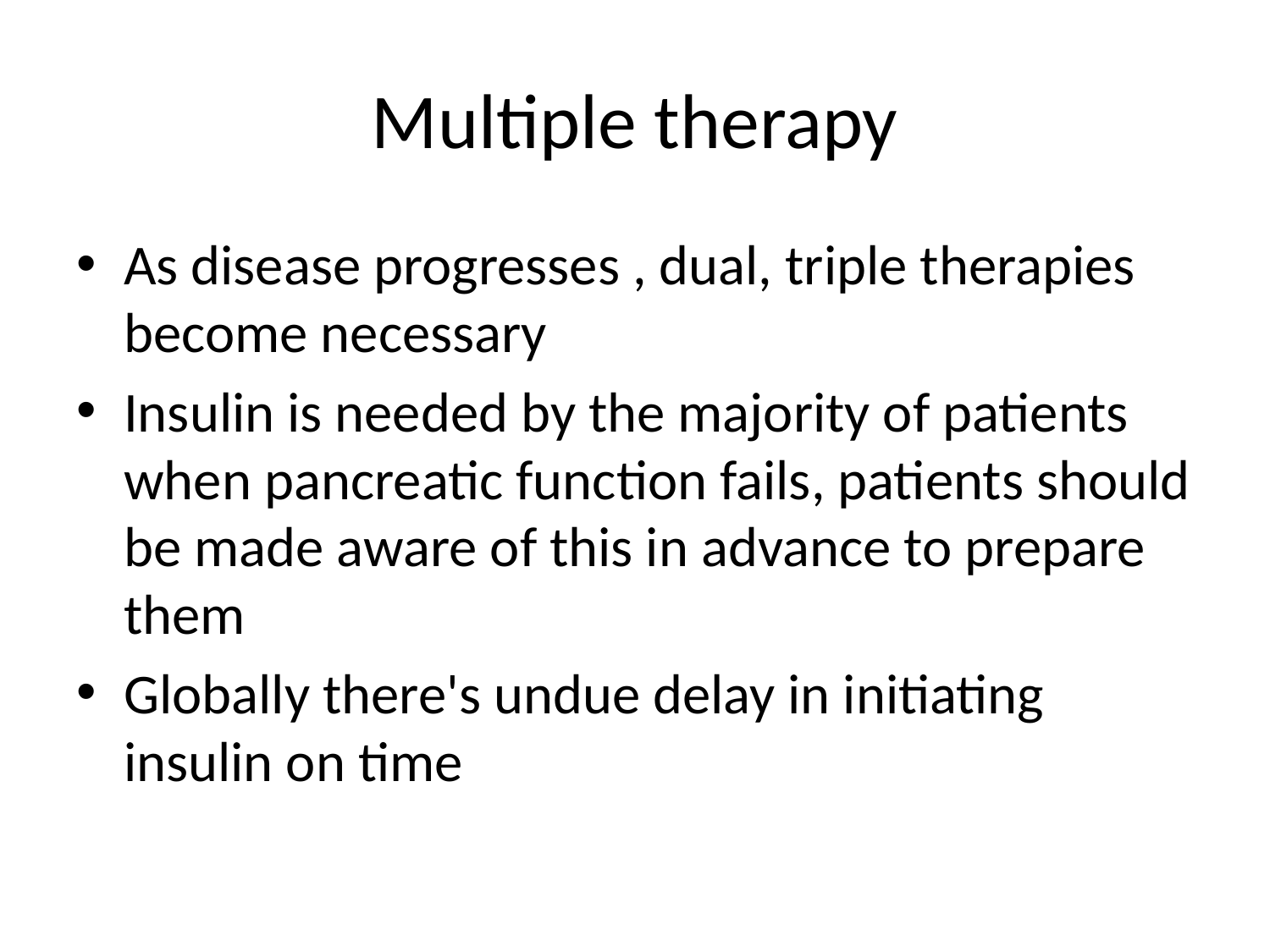

# Multiple therapy
As disease progresses , dual, triple therapies become necessary
Insulin is needed by the majority of patients when pancreatic function fails, patients should be made aware of this in advance to prepare them
Globally there's undue delay in initiating insulin on time